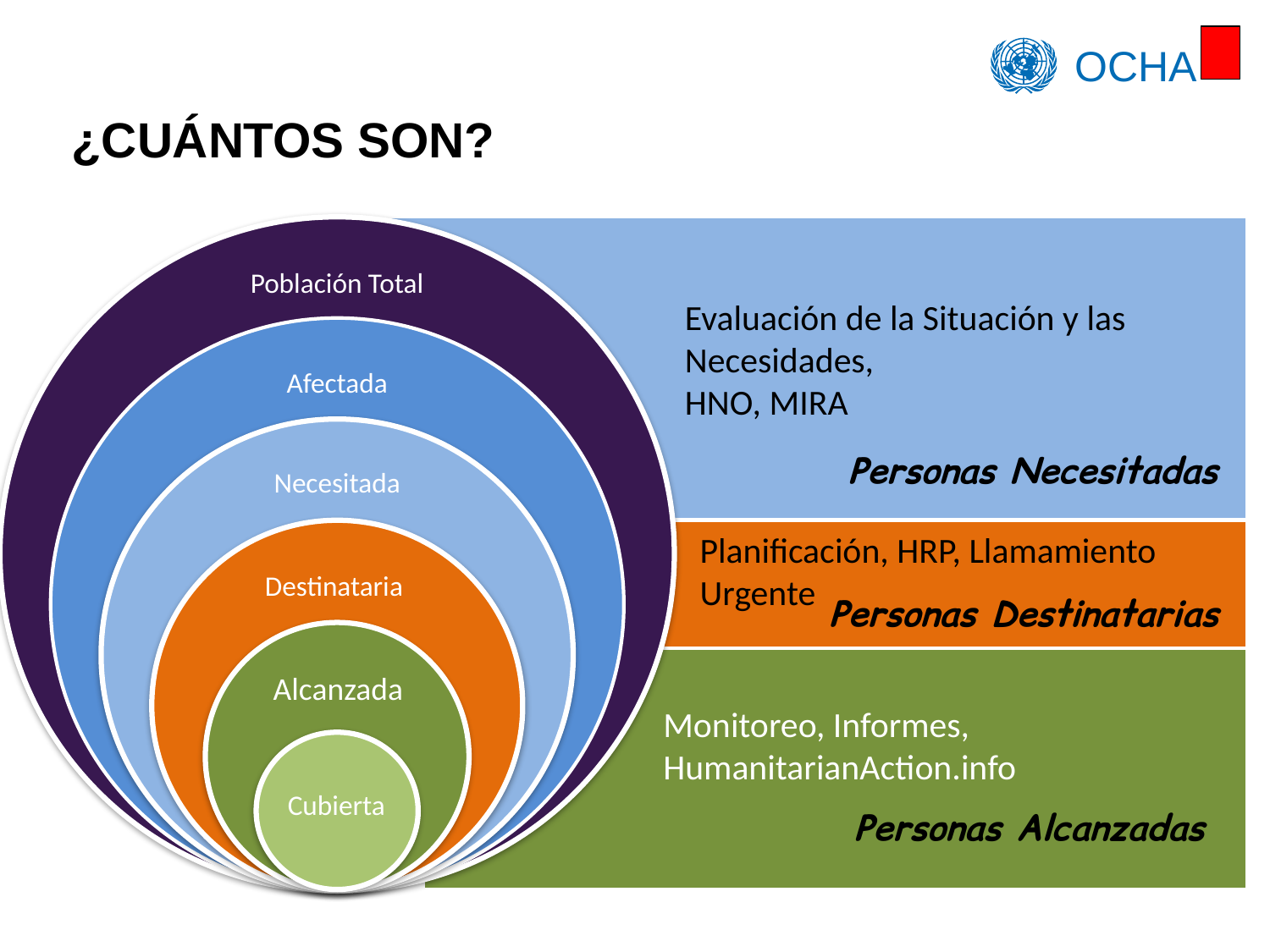

¿CUÁNTOS SON?
Población Total

Evaluación de la Situación y las Necesidades,
HNO, MIRA
Afectada
(in need) HNO / MIRA / SitAn
Necesitada
Personas Necesitadas

Planificación, HRP, Llamamiento Urgente
Destinataria
Personas Destinatarias

Monitoreo, Informes, HumanitarianAction.info

Alcanzada

Cubierta
Personas Alcanzadas